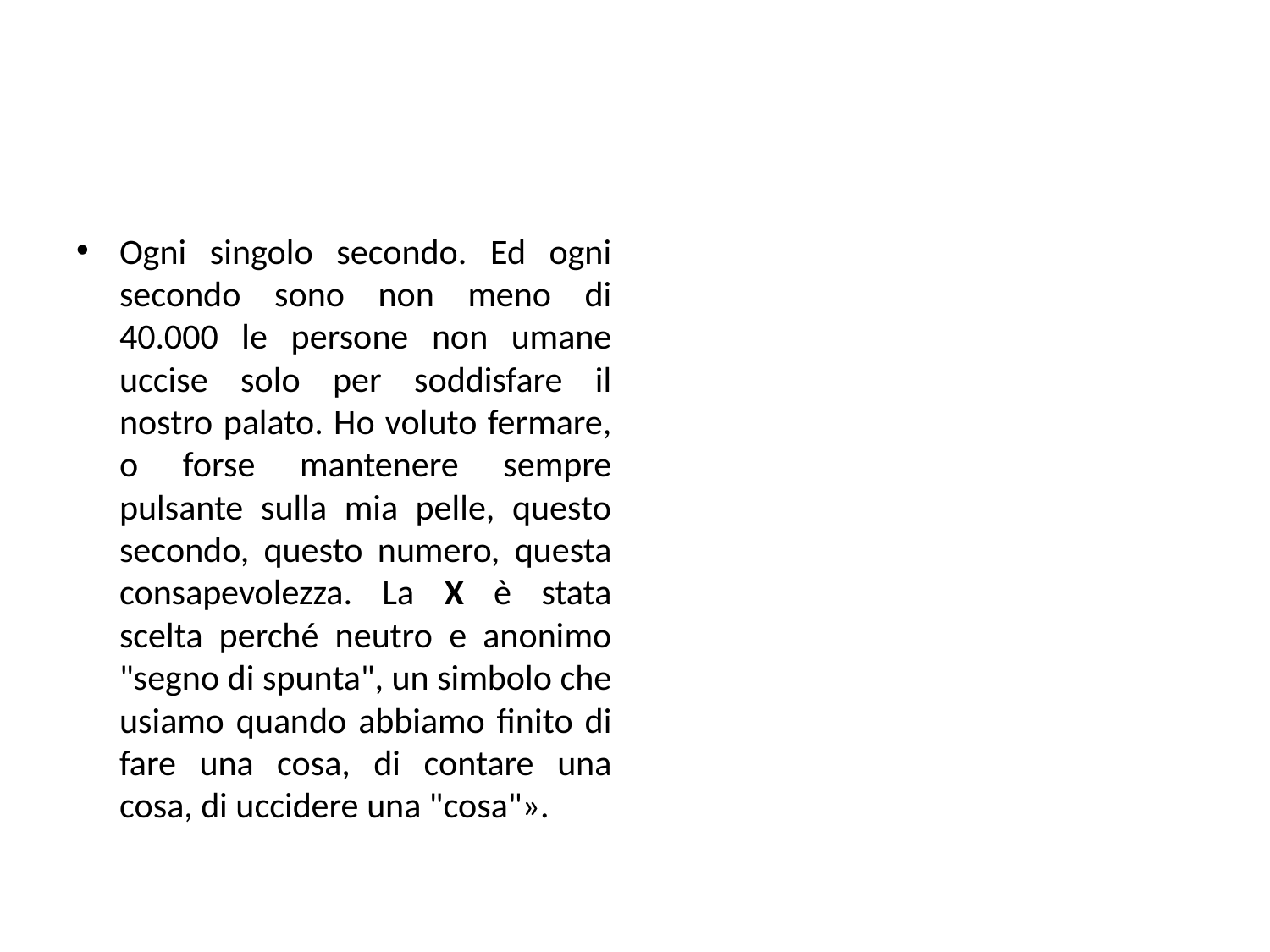

#
Ogni singolo secondo. Ed ogni secondo sono non meno di 40.000 le persone non umane uccise solo per soddisfare il nostro palato. Ho voluto fermare, o forse mantenere sempre pulsante sulla mia pelle, questo secondo, questo numero, questa consapevolezza. La X è stata scelta perché neutro e anonimo "segno di spunta", un simbolo che usiamo quando abbiamo finito di fare una cosa, di contare una cosa, di uccidere una "cosa"».